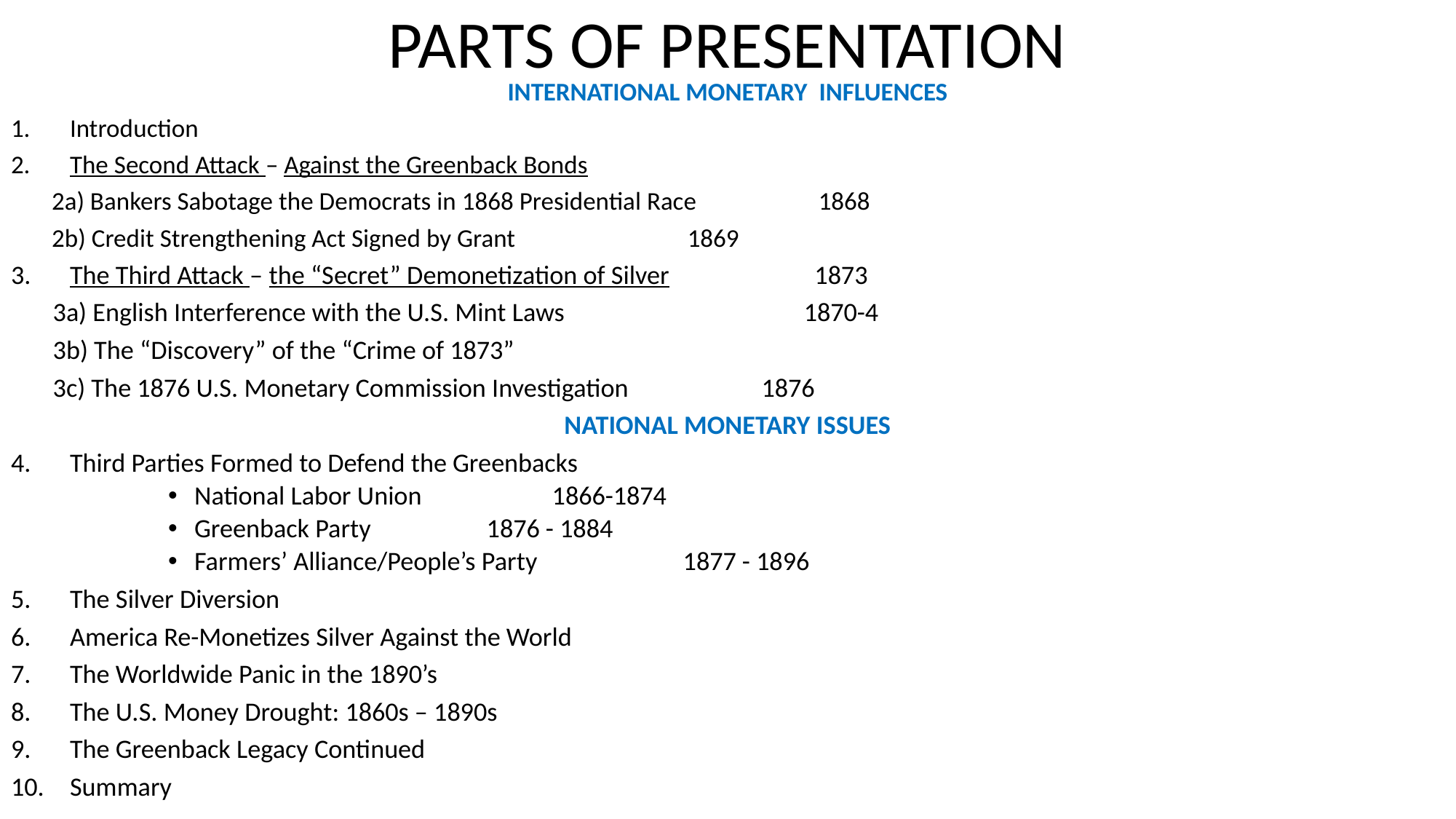

# PARTS OF PRESENTATION
INTERNATIONAL MONETARY  INFLUENCES
Introduction
The Second Attack – Against the Greenback Bonds
       2a) Bankers Sabotage the Democrats in 1868 Presidential Race	               1868
       2b) Credit Strengthening Act Signed by Grant		               1869
The Third Attack – the “Secret” Demonetization of Silver	               1873
       3a) English Interference with the U.S. Mint Laws	                                  1870-4
       3b) The “Discovery” of the “Crime of 1873”
       3c) The 1876 U.S. Monetary Commission Investigation	                1876
NATIONAL MONETARY ISSUES
Third Parties Formed to Defend the Greenbacks
National Labor Union			                1866-1874
Greenback Party			                1876 - 1884
Farmers’ Alliance/People’s Party	                1877 - 1896
The Silver Diversion
America Re-Monetizes Silver Against the World
The Worldwide Panic in the 1890’s
The U.S. Money Drought: 1860s – 1890s
The Greenback Legacy Continued
Summary